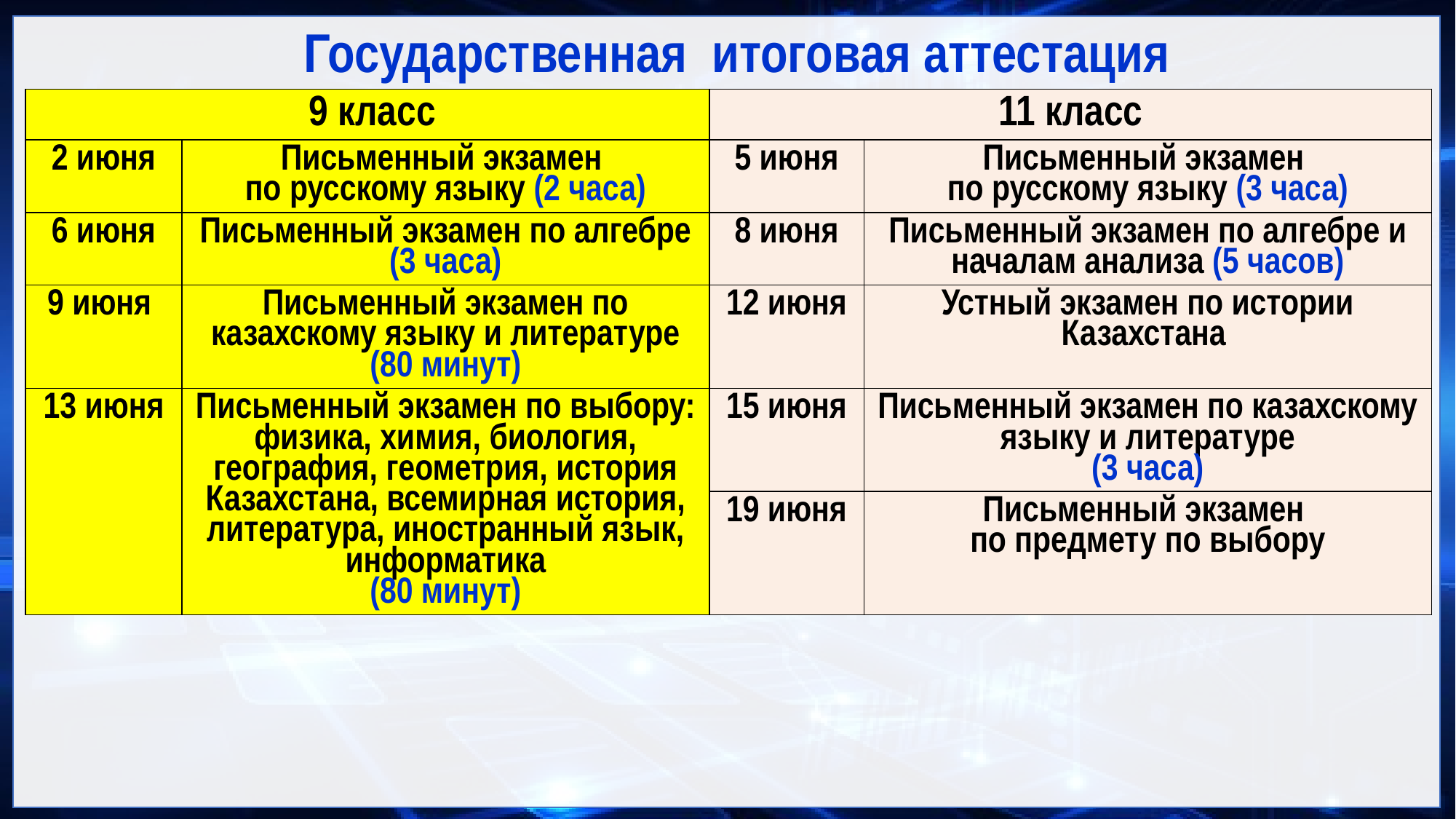

# Государственная  итоговая аттестация
| 9 класс |  | 11 класс |  |
| --- | --- | --- | --- |
| 2 июня | Письменный экзамен по русскому языку (2 часа) | 5 июня | Письменный экзамен по русскому языку (3 часа) |
| 6 июня | Письменный экзамен по алгебре (3 часа) | 8 июня | Письменный экзамен по алгебре и началам анализа (5 часов) |
| 9 июня | Письменный экзамен по казахскому языку и литературе (80 минут) | 12 июня | Устный экзамен по истории Казахстана |
| 13 июня | Письменный экзамен по выбору: физика, химия, биология, география, геометрия, история Казахстана, всемирная история, литература, иностранный язык, информатика (80 минут) | 15 июня | Письменный экзамен по казахскому языку и литературе (3 часа) |
|  |  | 19 июня | Письменный экзамен по предмету по выбору |